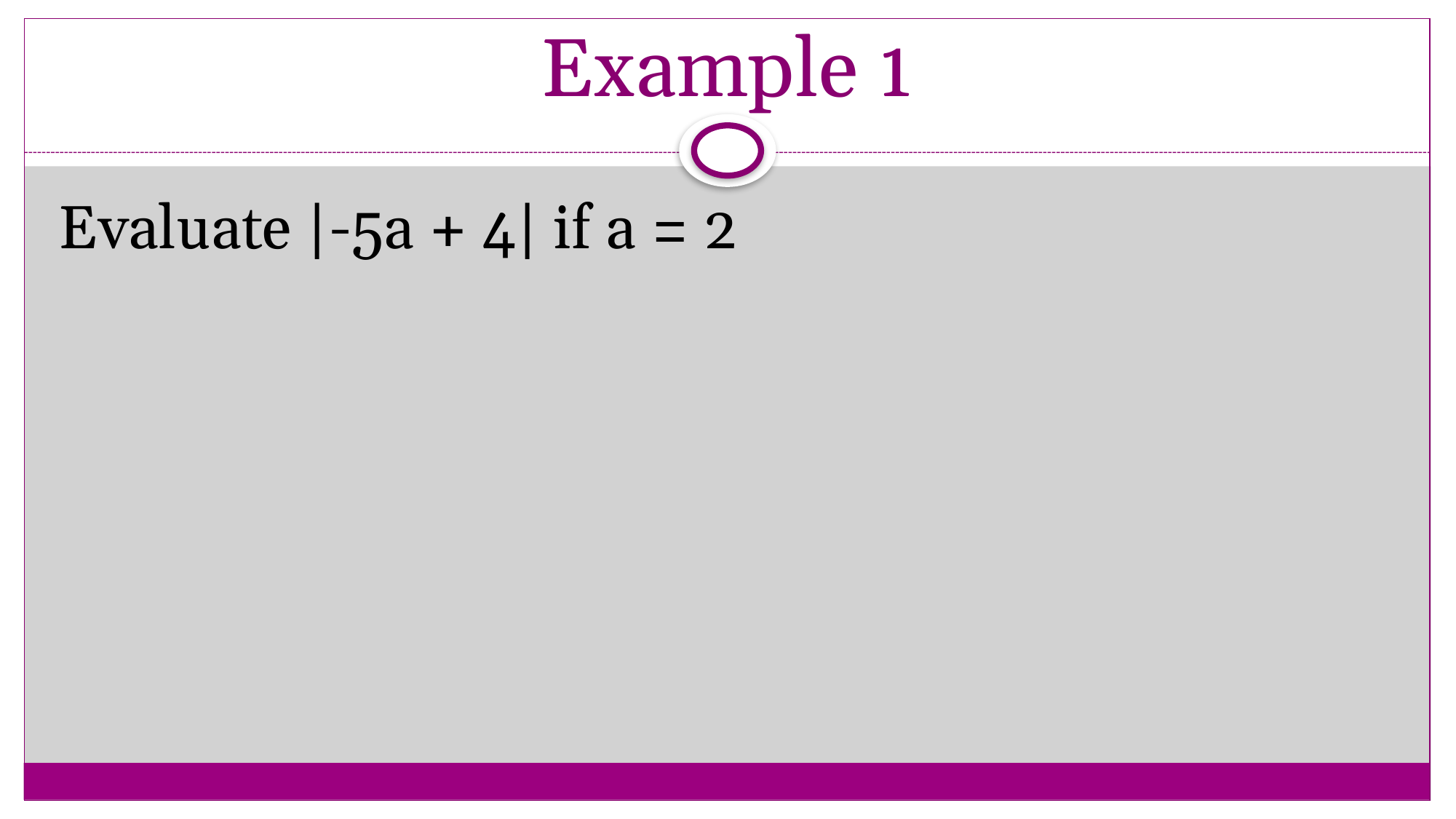

# Example 1
Evaluate |-5a + 4| if a = 2